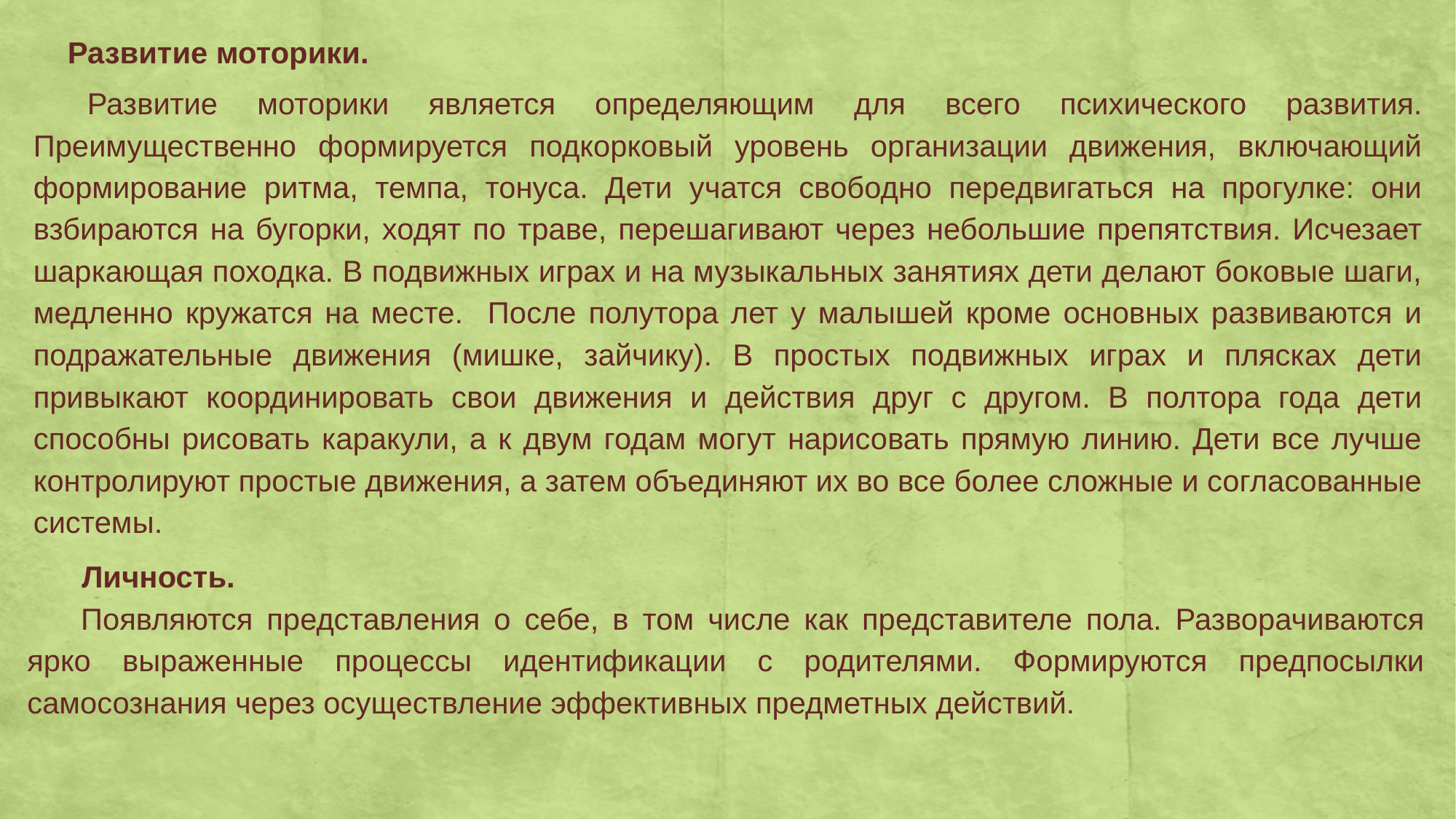

Развитие моторики.
Развитие моторики является определяющим для всего психического развития. Преимущественно формируется подкорковый уровень организации движения, включающий формирование ритма, темпа, тонуса. Дети учатся свободно передвигаться на прогулке: они взбираются на бугорки, ходят по траве, перешагивают через небольшие препятствия. Исчезает шаркающая походка. В подвижных играх и на музыкальных занятиях дети делают боковые шаги, медленно кружатся на месте.  После полутора лет у малышей кроме основных развиваются и подражательные движения (мишке, зайчику). В простых подвижных играх и плясках дети привыкают координировать свои движения и действия друг с другом. В полтора года дети способны рисовать каракули, а к двум годам могут нарисовать прямую линию. Дети все лучше контролируют простые движения, а затем объединяют их во все более сложные и согласованные системы.
Личность.
Появляются представления о себе, в том числе как представителе пола. Разворачиваются ярко выраженные процессы идентификации с родителями. Формируются предпосылки самосознания через осуществление эффективных предметных действий.